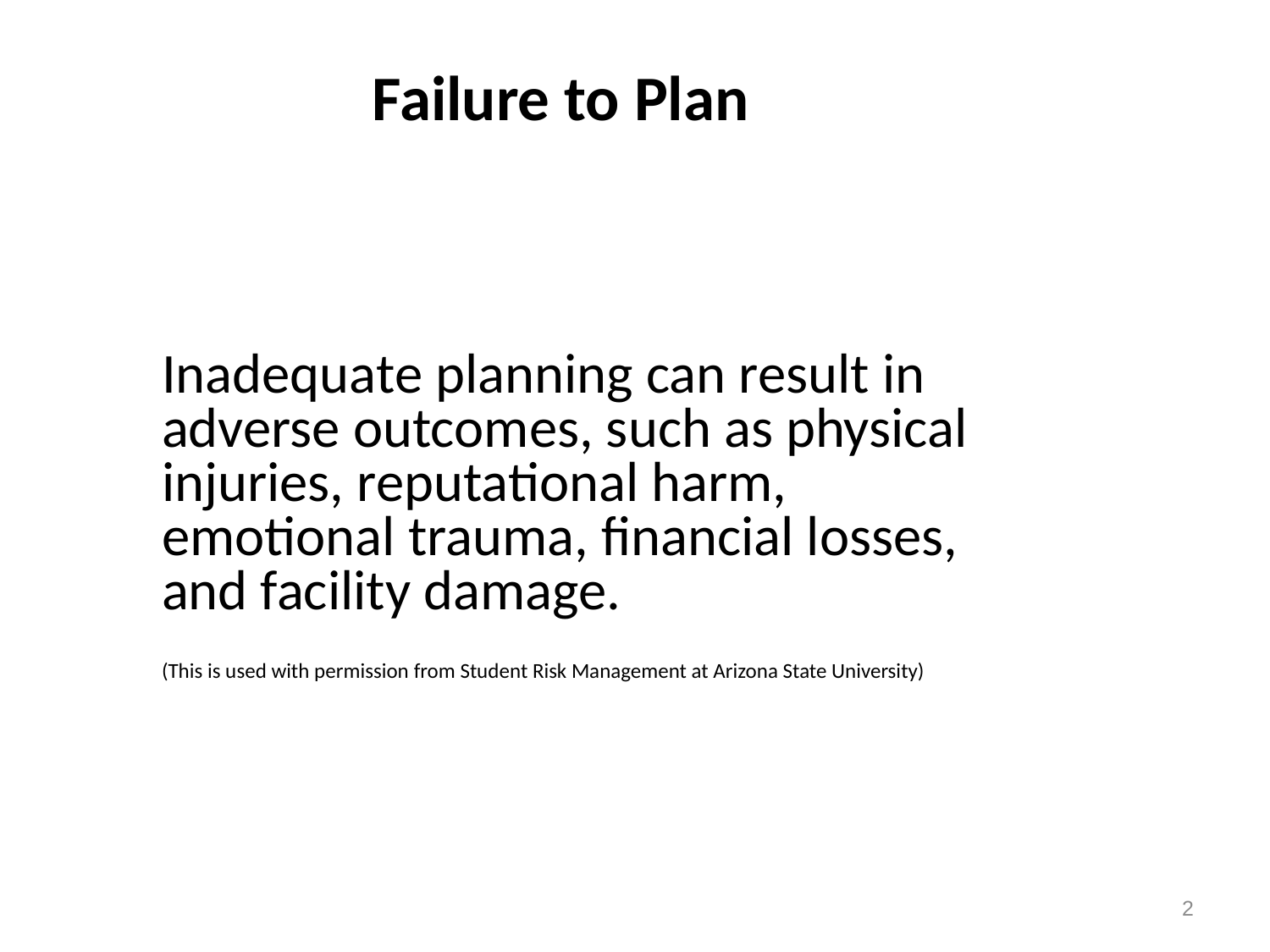

Failure to Plan

Inadequate planning can result in adverse outcomes, such as physical injuries, reputational harm, emotional trauma, financial losses, and facility damage.

(This is used with permission from Student Risk Management at Arizona State University)
2